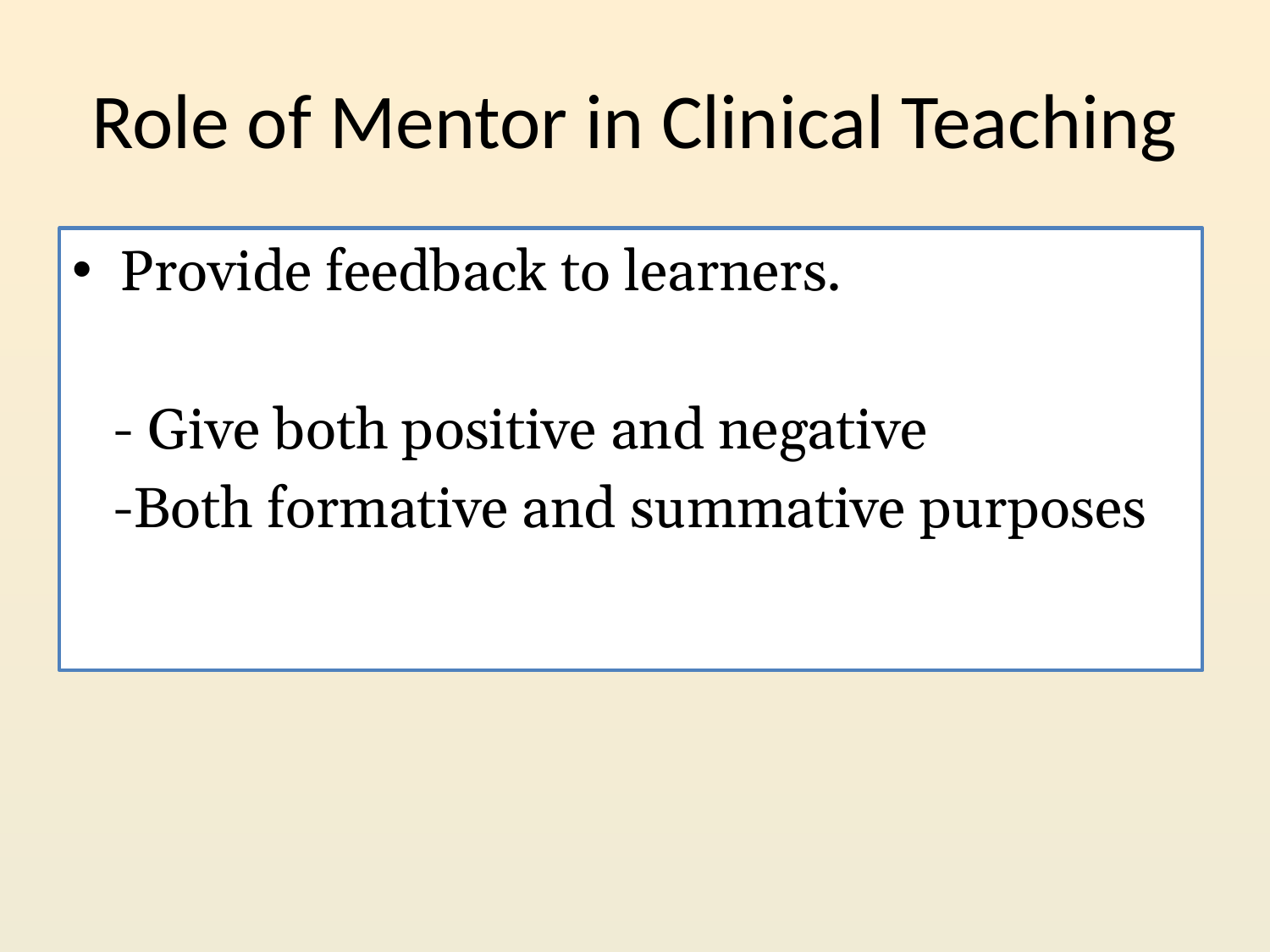

# Role of Mentor in Clinical Teaching
Provide feedback to learners.

   - Give both positive and negative
   -Both formative and summative purposes